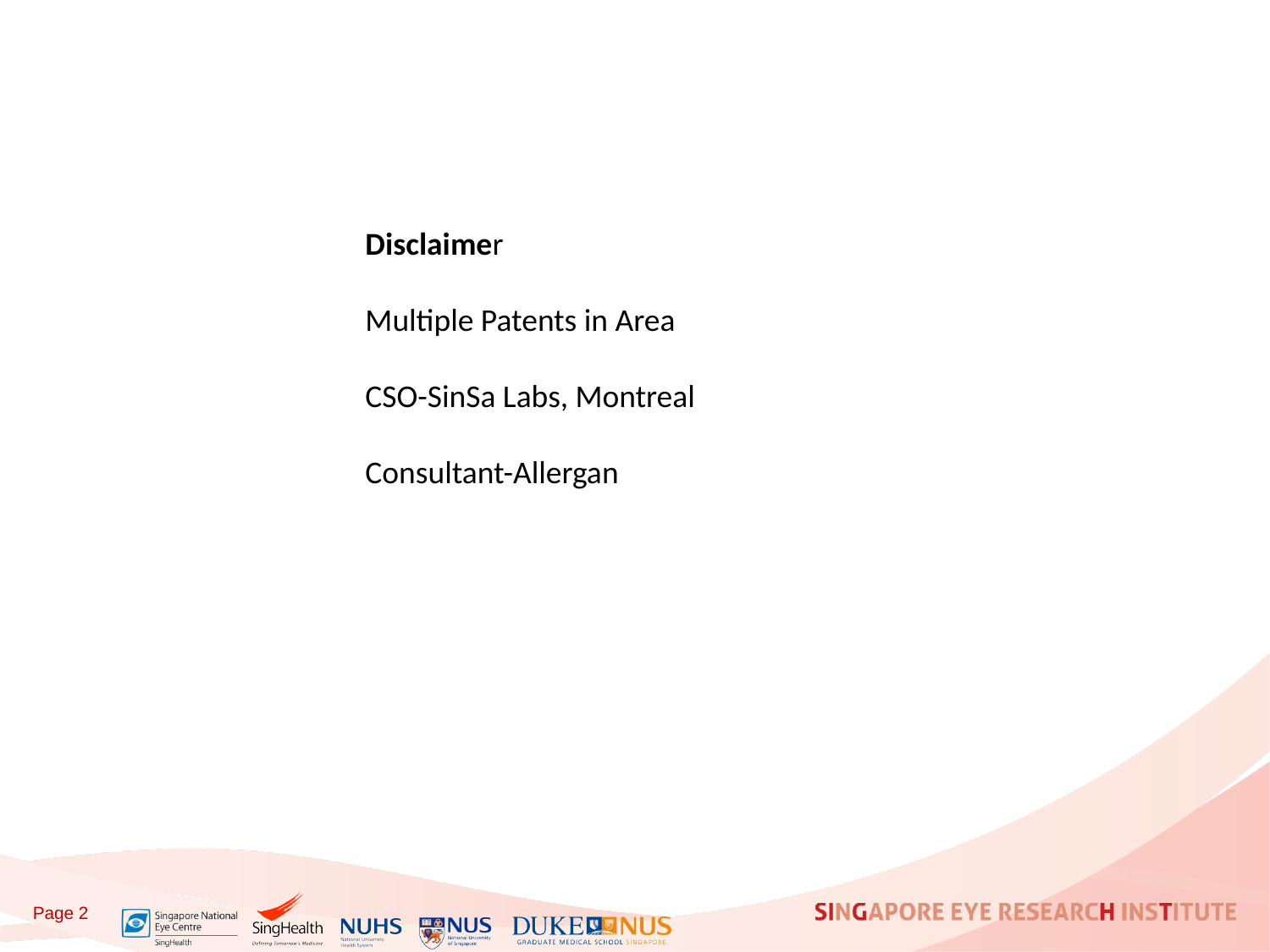

Disclaimer

Multiple Patents in Area

CSO-SinSa Labs, Montreal

Consultant-Allergan